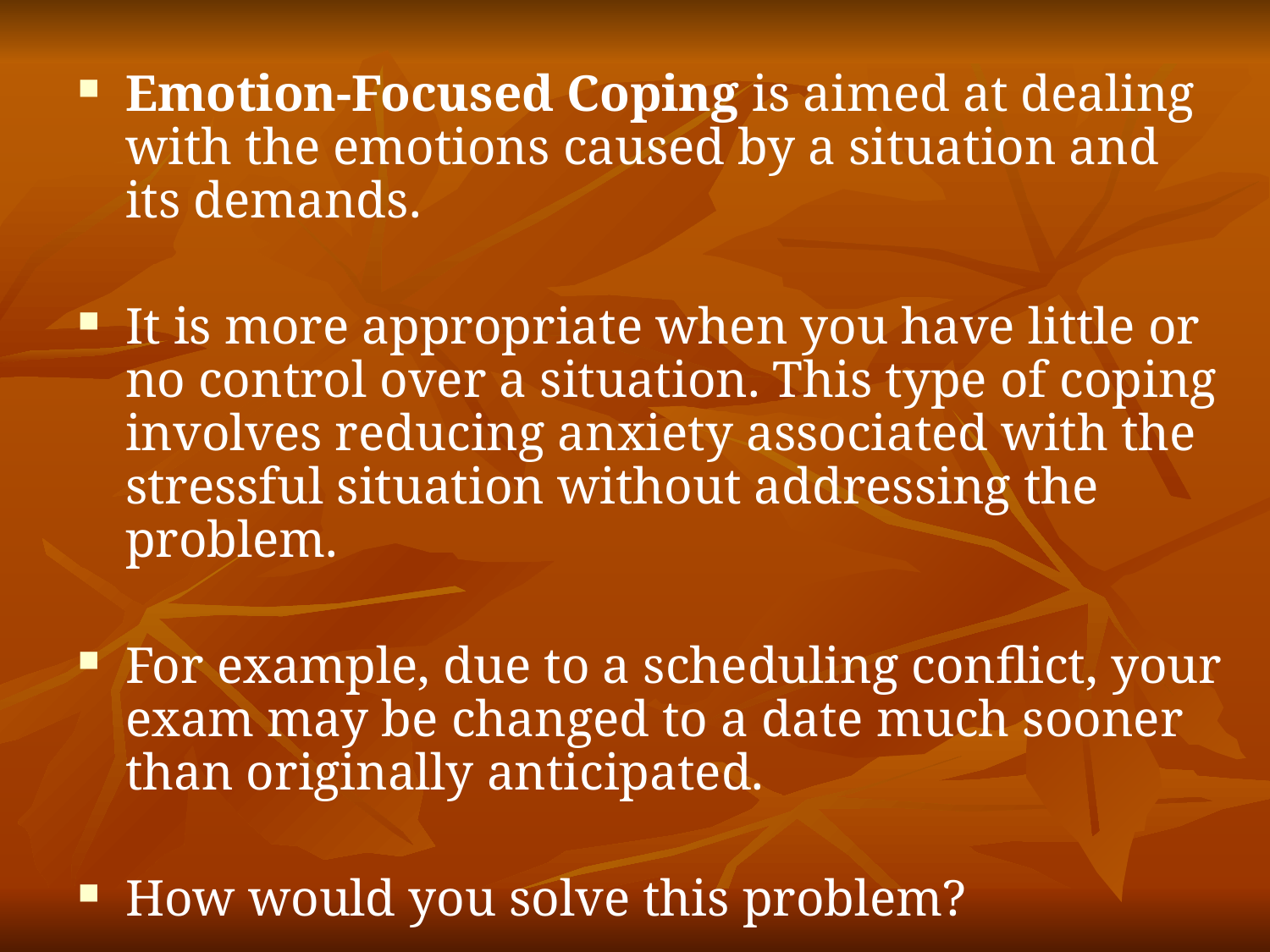

Emotion-Focused Coping is aimed at dealing with the emotions caused by a situation and its demands.

It is more appropriate when you have little or no control over a situation. This type of coping involves reducing anxiety associated with the stressful situation without addressing the problem.

For example, due to a scheduling conflict, your exam may be changed to a date much sooner than originally anticipated.

How would you solve this problem?